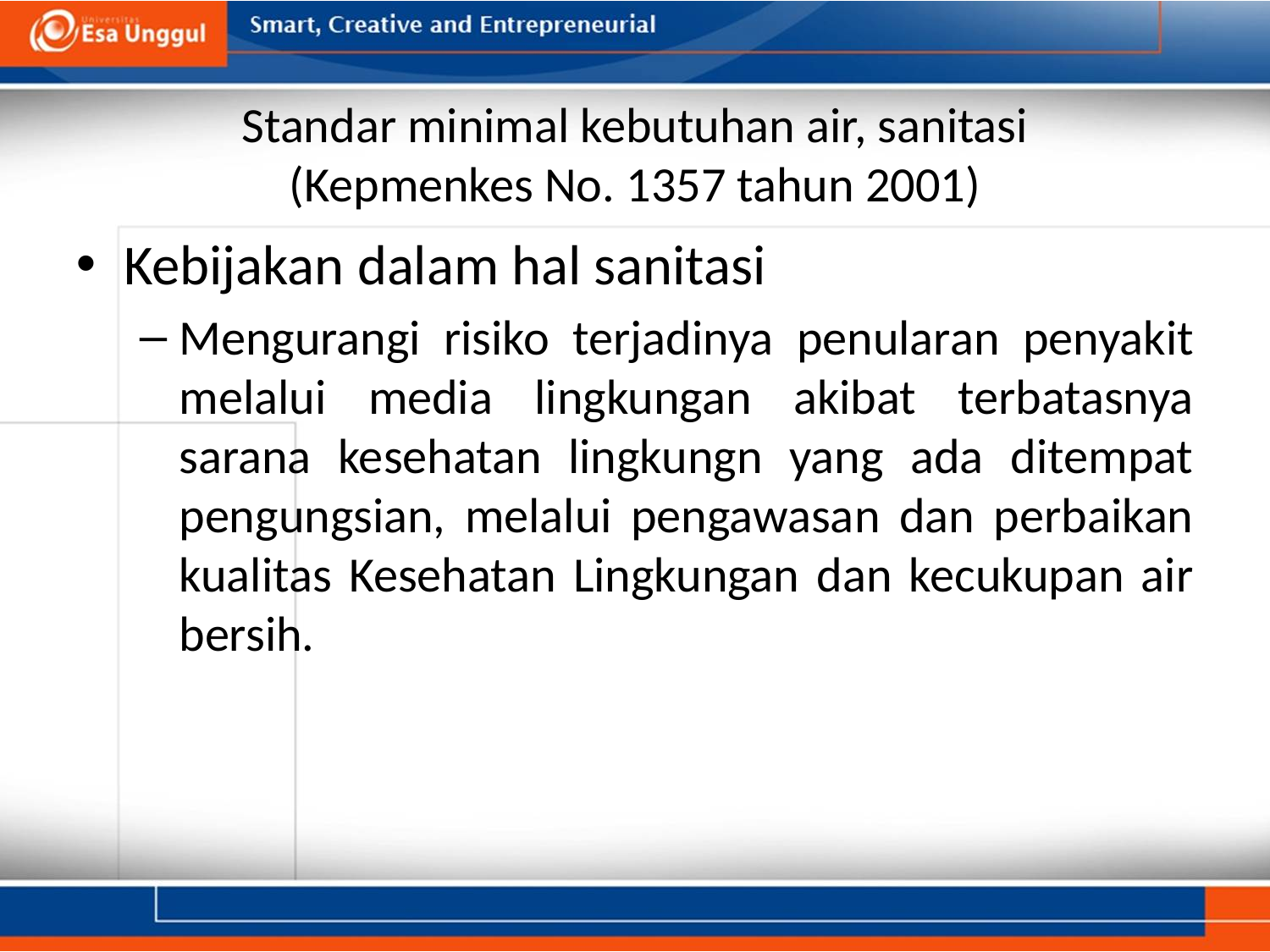

# Standar minimal kebutuhan air, sanitasi (Kepmenkes No. 1357 tahun 2001)
Kebijakan dalam hal sanitasi
Mengurangi risiko terjadinya penularan penyakit melalui media lingkungan akibat terbatasnya sarana kesehatan lingkungn yang ada ditempat pengungsian, melalui pengawasan dan perbaikan kualitas Kesehatan Lingkungan dan kecukupan air bersih.